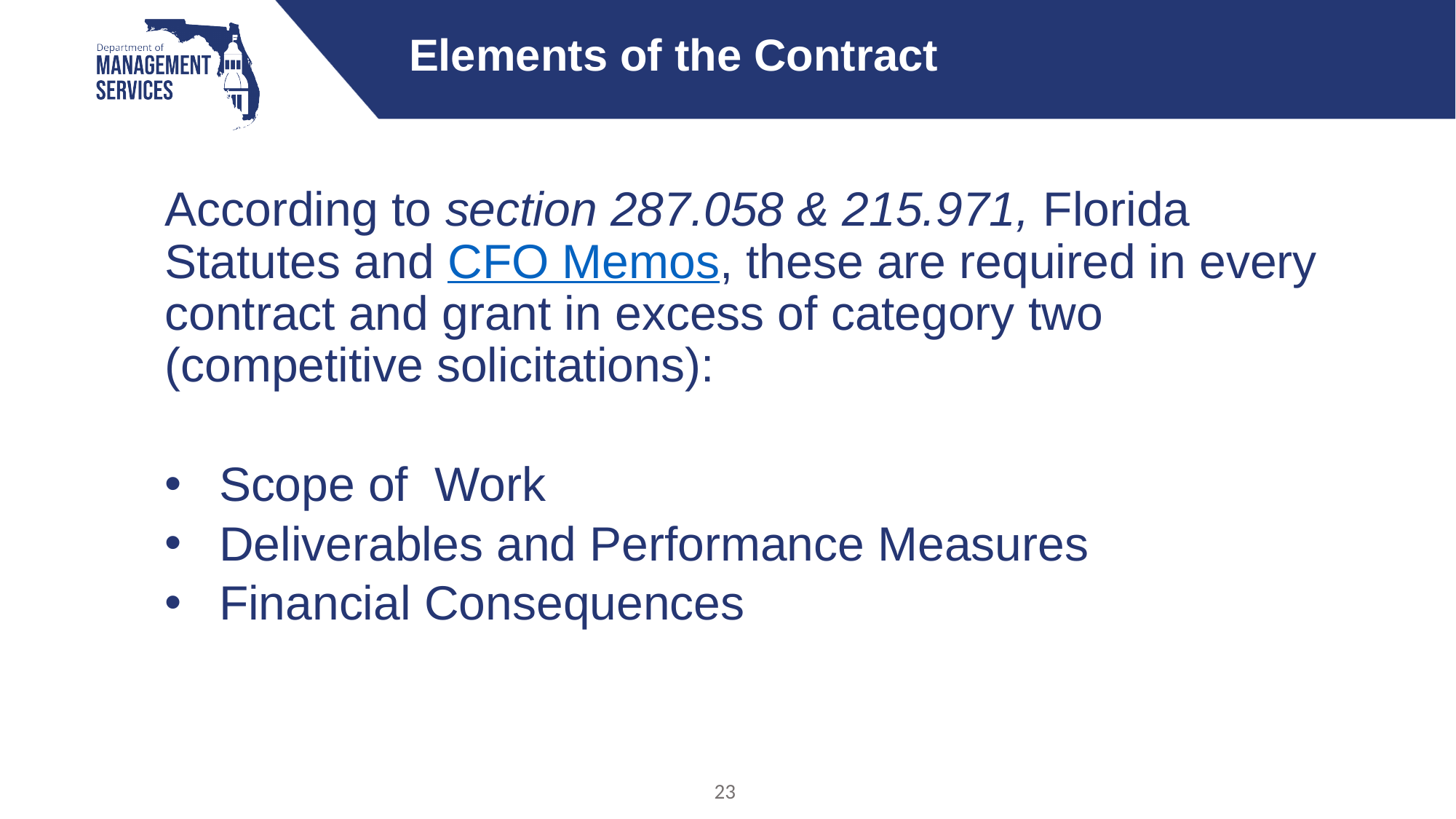

# Elements of the Contract
According to section 287.058 & 215.971, Florida Statutes and CFO Memos, these are required in every contract and grant in excess of category two (competitive solicitations):

Scope of  Work
Deliverables and Performance Measures
Financial Consequences

23